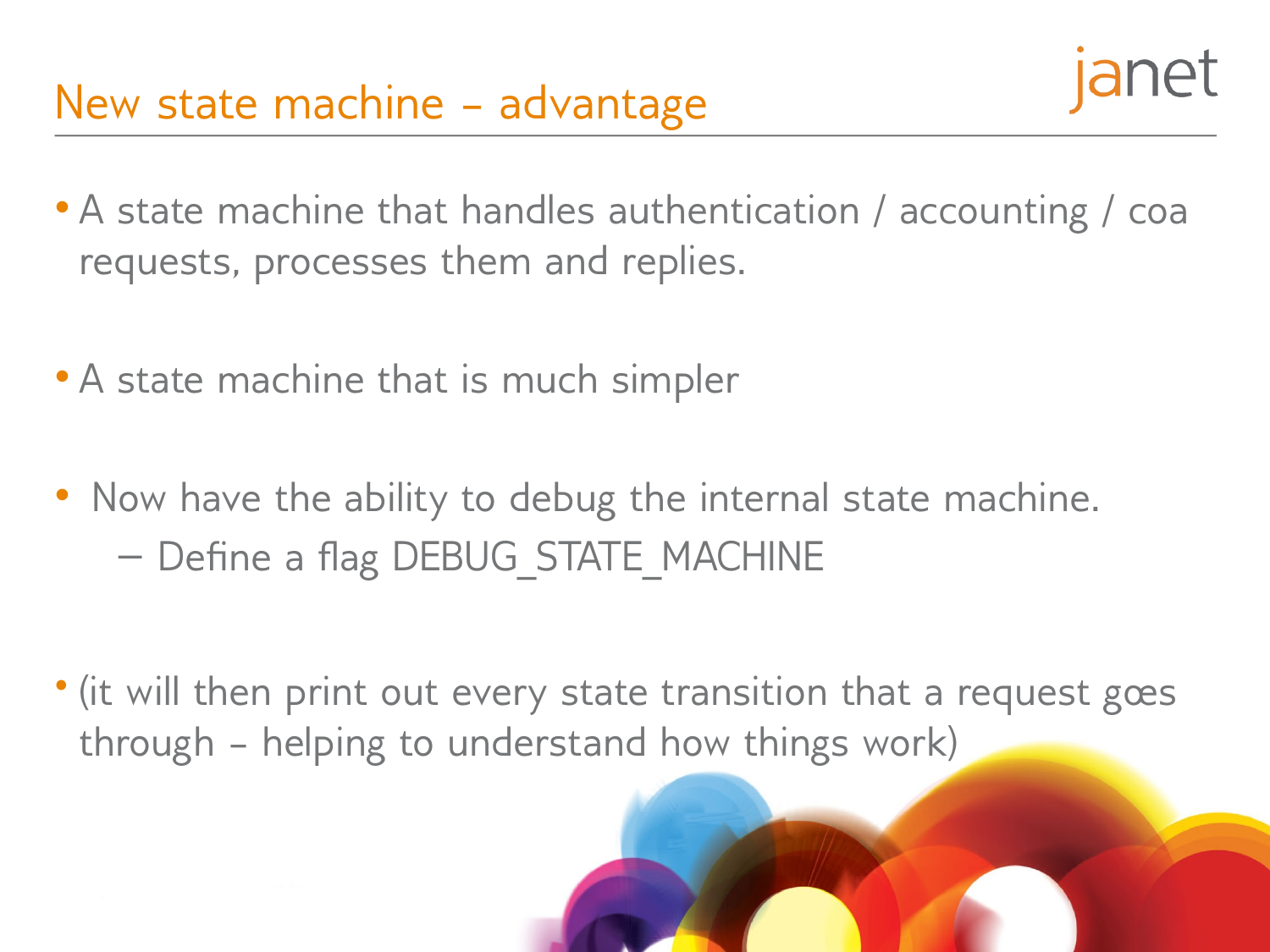

# New state machine – advantage
A state machine that handles authentication / accounting / coa requests, processes them and replies.

A state machine that is much simpler

 Now have the ability to debug the internal state machine.
Define a flag DEBUG_STATE_MACHINE

(it will then print out every state transition that a request goes through – helping to understand how things work)